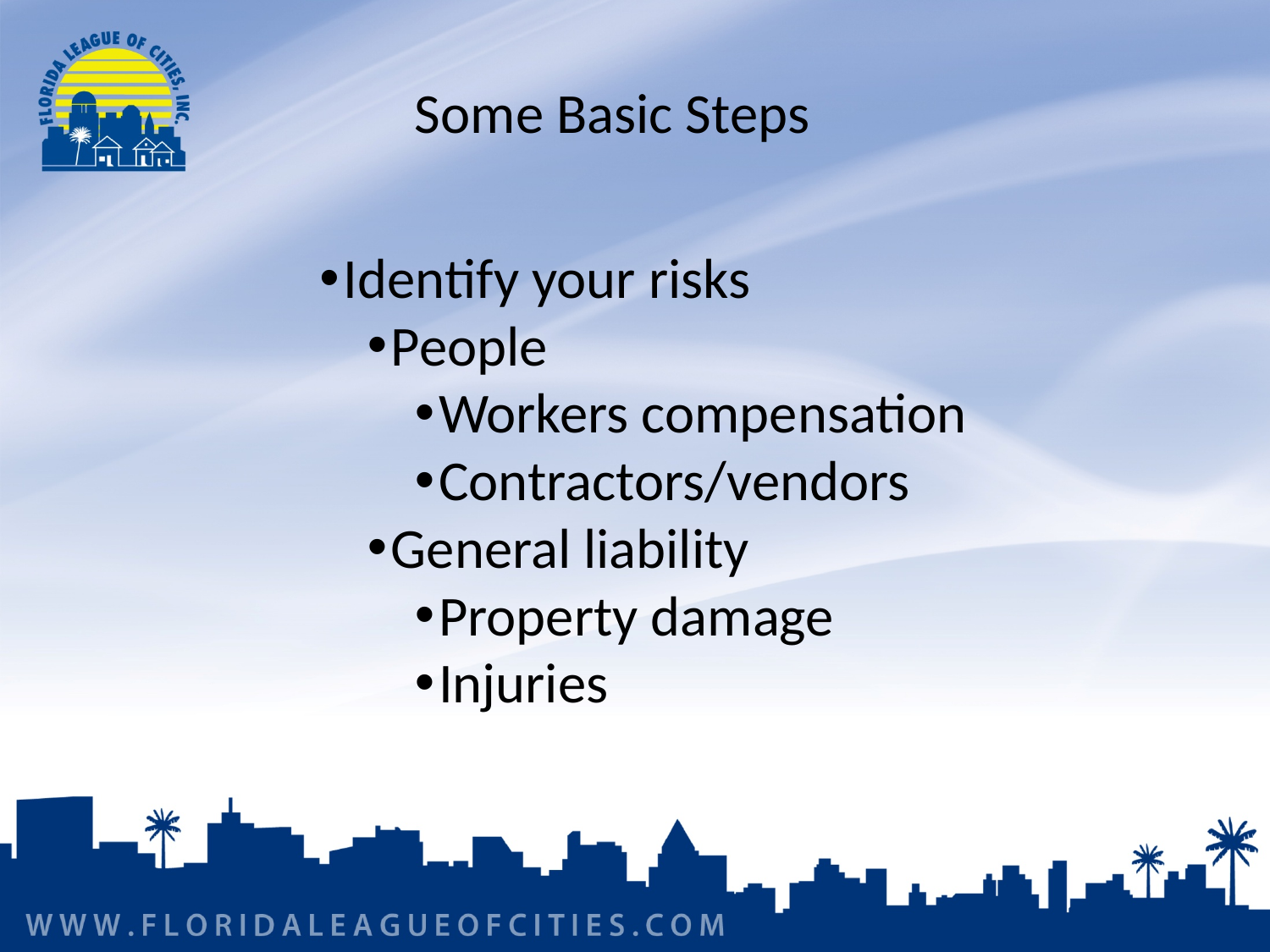

# Some Basic Steps
Identify your risks
People
Workers compensation
Contractors/vendors
General liability
Property damage
Injuries